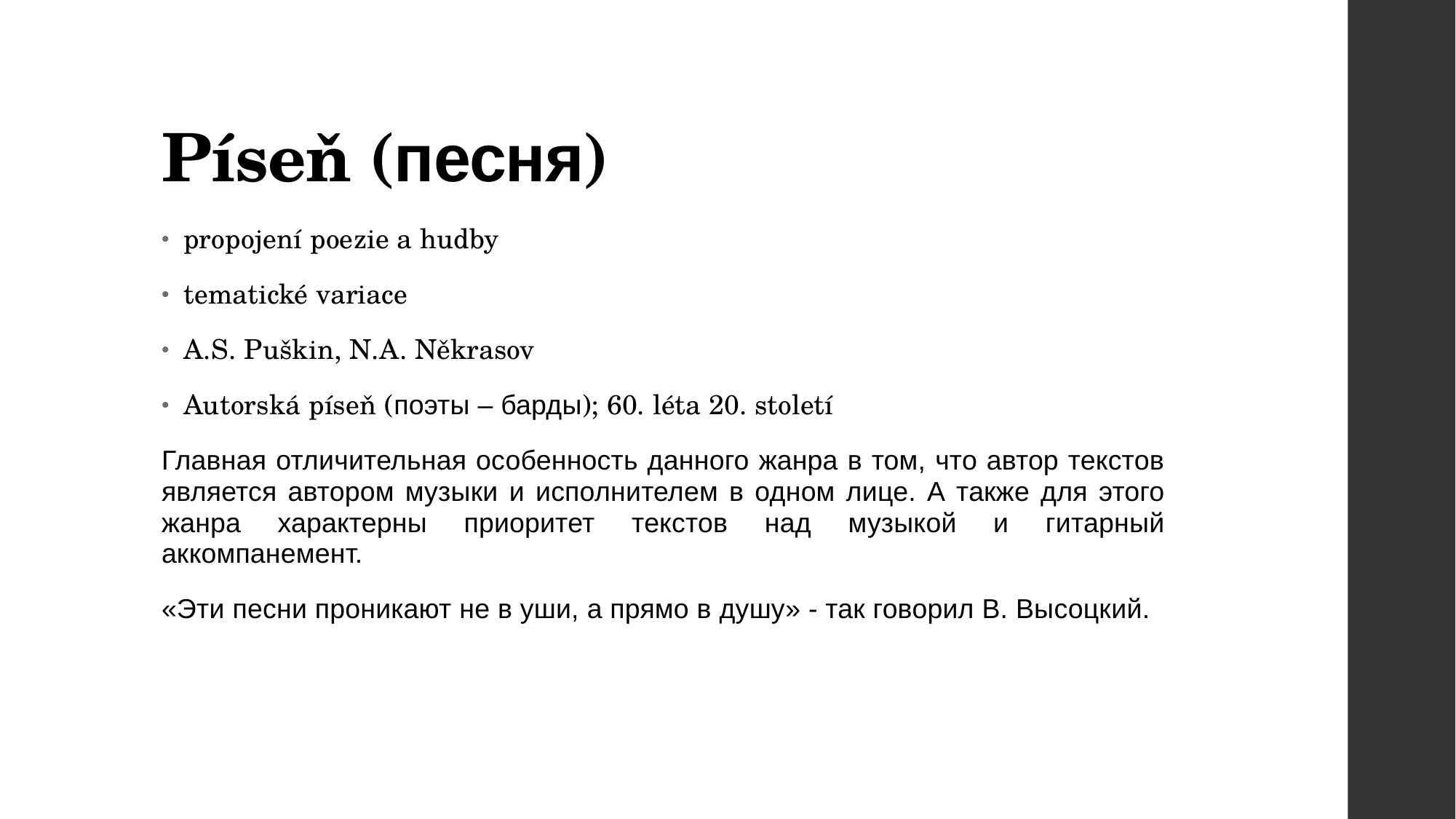

# Píseň (песня)
propojení poezie a hudby
tematické variace
A.S. Puškin, N.A. Někrasov
Autorská píseň (поэты – барды); 60. léta 20. století
Главная отличительная особенность данного жанра в том, что автор текстов является автором музыки и исполнителем в одном лице. А также для этого жанра характерны приоритет текстов над музыкой и гитарный аккомпанемент.
«Эти песни проникают не в уши, а прямо в душу» - так говорил В. Высоцкий.